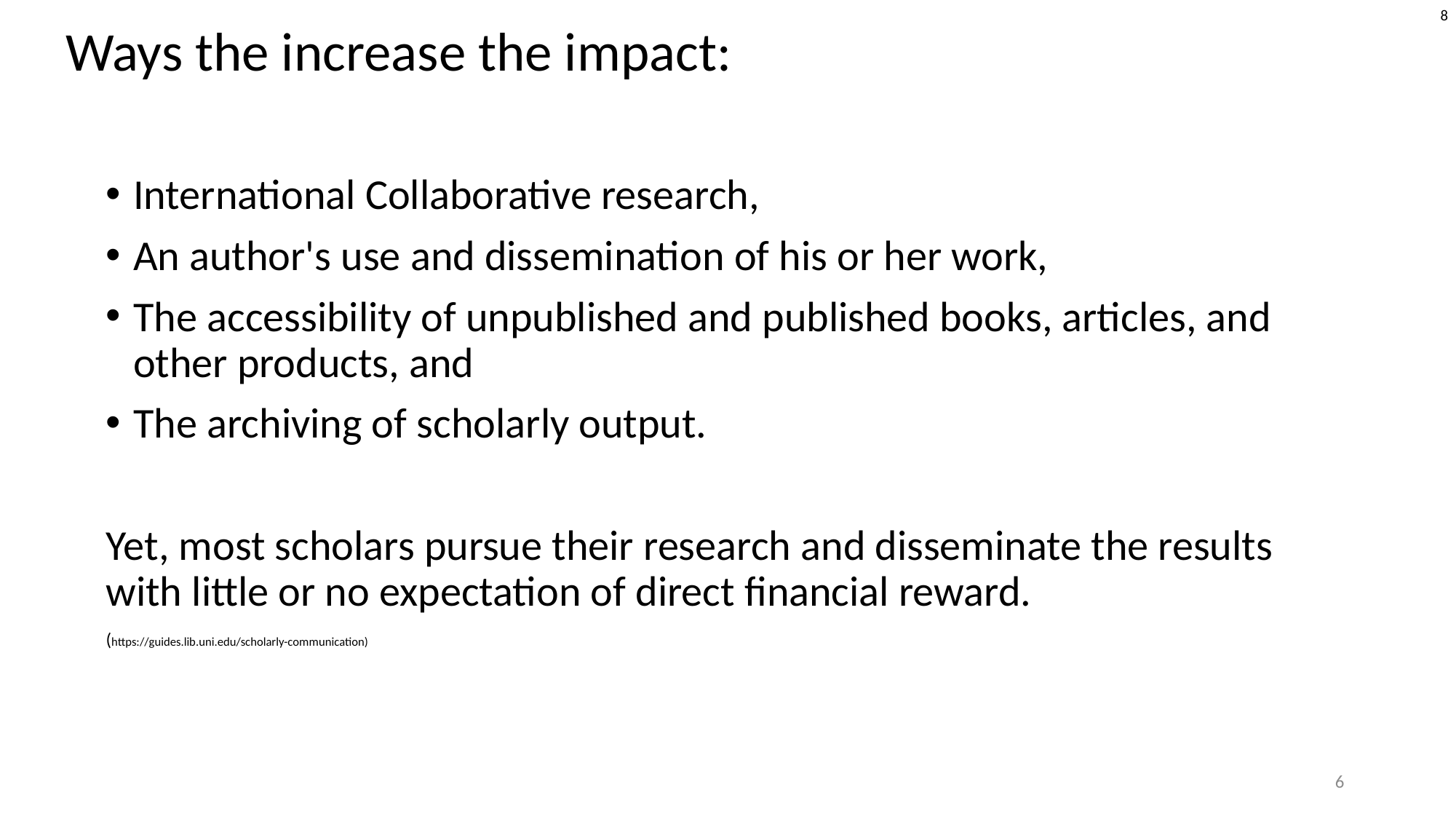

8
# Ways the increase the impact:
International Collaborative research,
An author's use and dissemination of his or her work,
The accessibility of unpublished and published books, articles, and other products, and
The archiving of scholarly output.

Yet, most scholars pursue their research and disseminate the results with little or no expectation of direct financial reward.
(https://guides.lib.uni.edu/scholarly-communication)

6